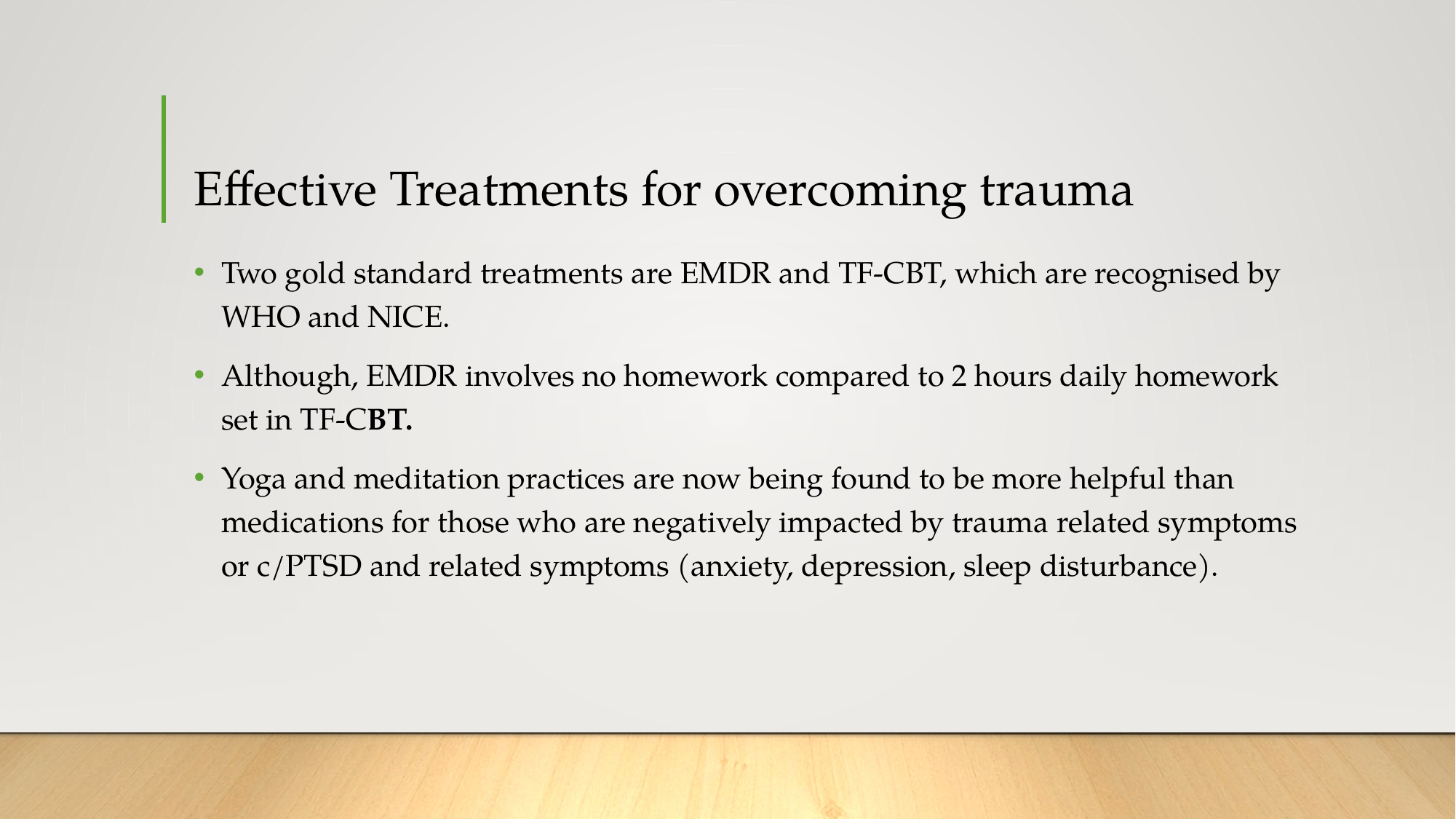

# Effective Treatments for overcoming trauma
Two gold standard treatments are EMDR and TF-CBT, which are recognised by WHO and NICE.
Although, EMDR involves no homework compared to 2 hours daily homework set in TF-CBT.
Yoga and meditation practices are now being found to be more helpful than medications for those who are negatively impacted by trauma related symptoms or c/PTSD and related symptoms (anxiety, depression, sleep disturbance).